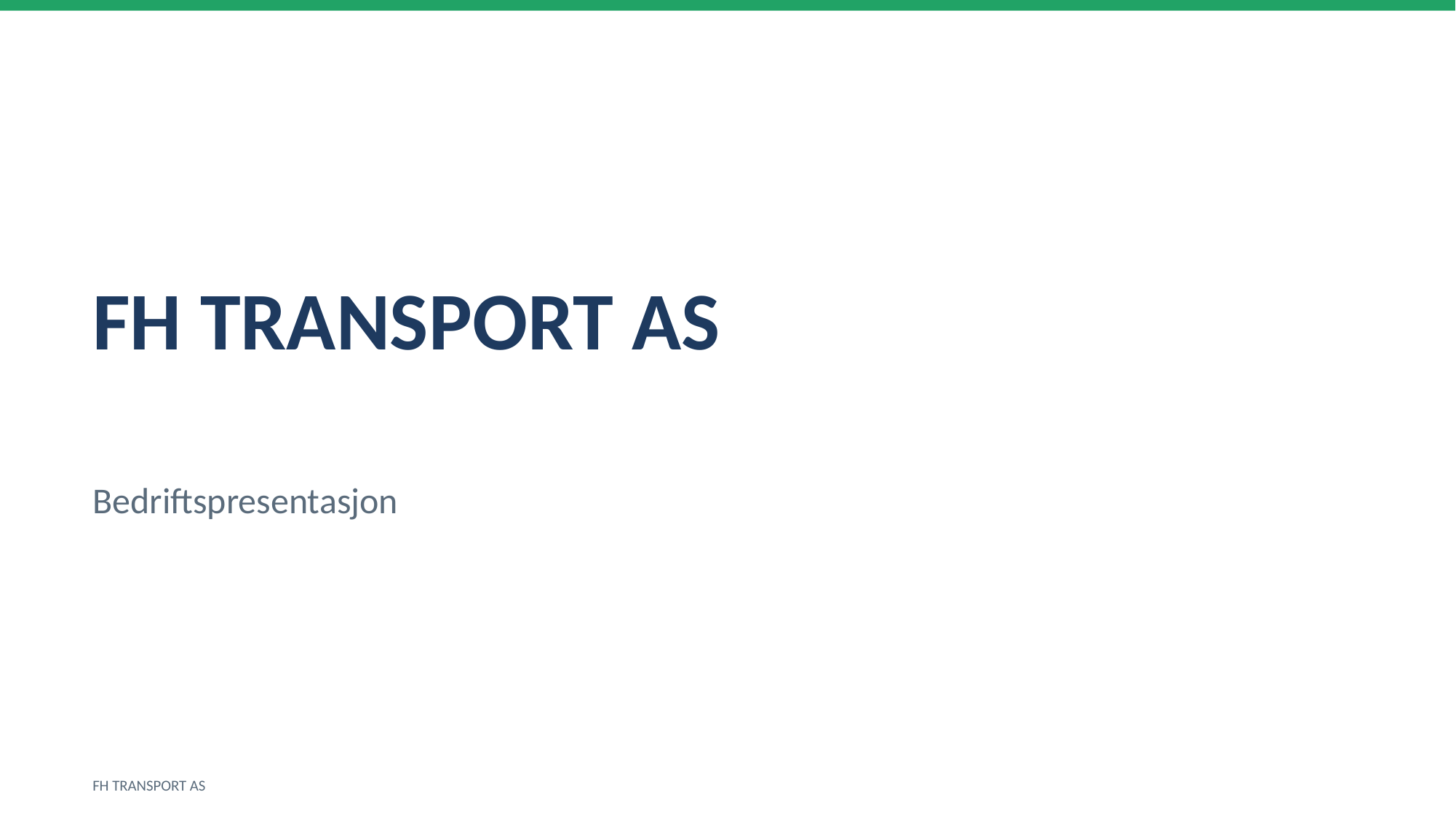

FH TRANSPORT AS
Bedriftspresentasjon
FH TRANSPORT AS